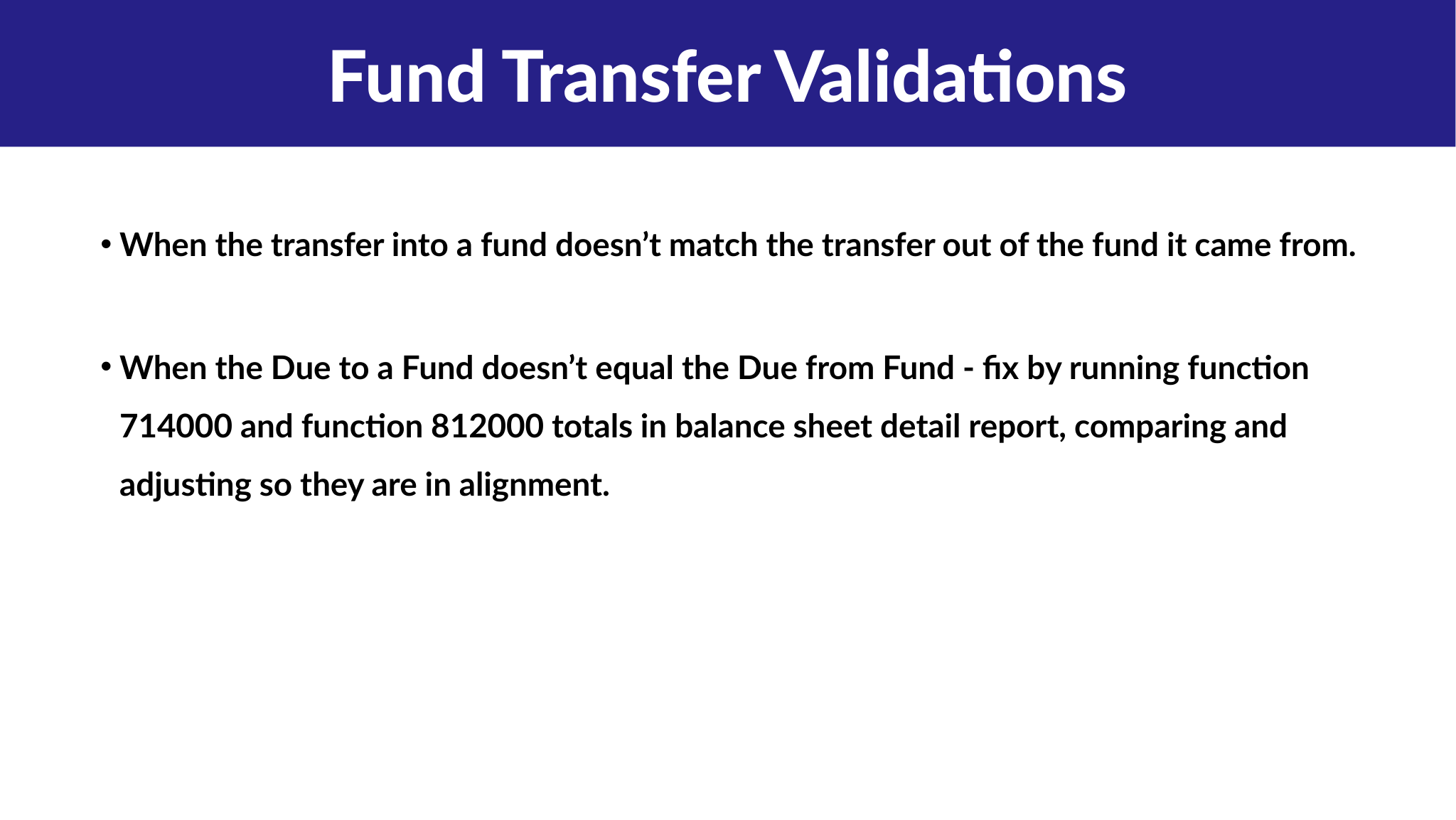

Fund Transfer Validations
When the transfer into a fund doesn’t match the transfer out of the fund it came from.

When the Due to a Fund doesn’t equal the Due from Fund - fix by running function 714000 and function 812000 totals in balance sheet detail report, comparing and adjusting so they are in alignment.